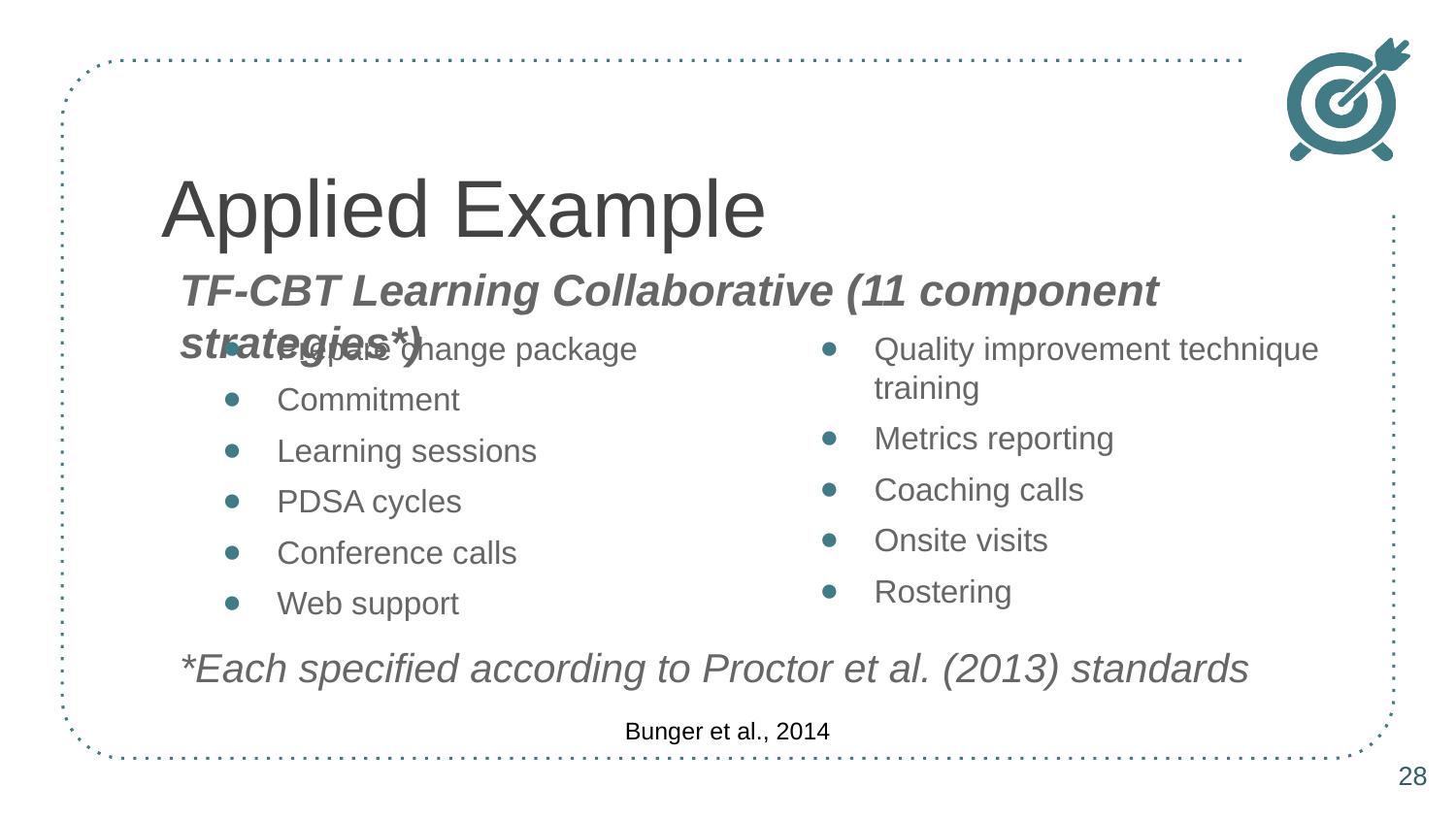

# Applied Example
TF-CBT Learning Collaborative (11 component strategies*)

Prepare change package
Commitment
Learning sessions
PDSA cycles
Conference calls
Web support

Quality improvement technique training
Metrics reporting
Coaching calls
Onsite visits
Rostering

*Each specified according to Proctor et al. (2013) standards

Bunger et al., 2014
28